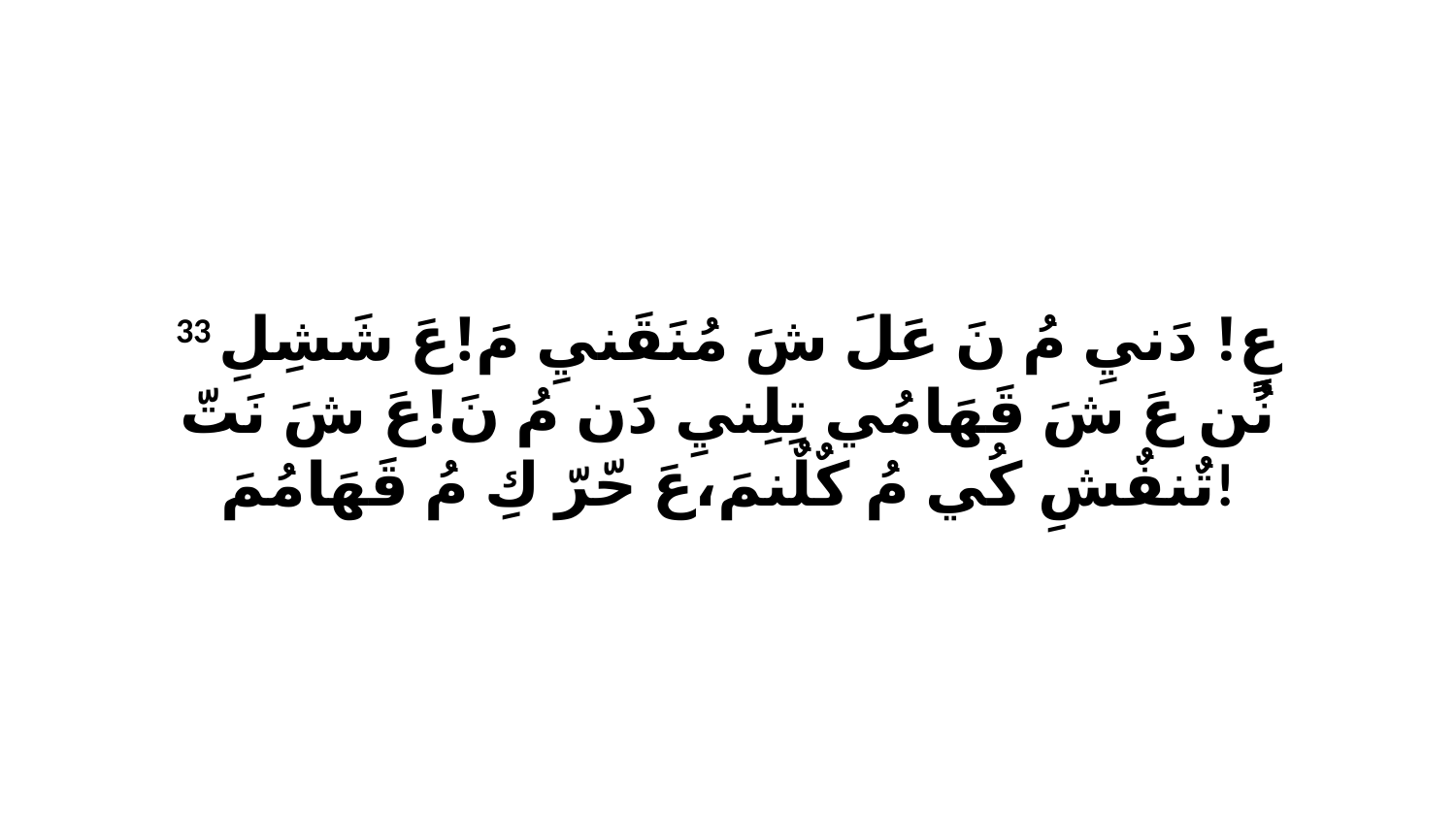

33 عٍٍ! دَنيِ مُ نَ عَلَ شَ مُنَقَنيِ مَ!عَ شَشِلِ نُن عَ شَ قَهَامُي تِلِنيِ دَن مُ نَ!عَ شَ نَتّ تٌنفٌشِ كُي مُ كٌلٌنمَ،عَ حّرّ كِ مُ قَهَامُمَ!